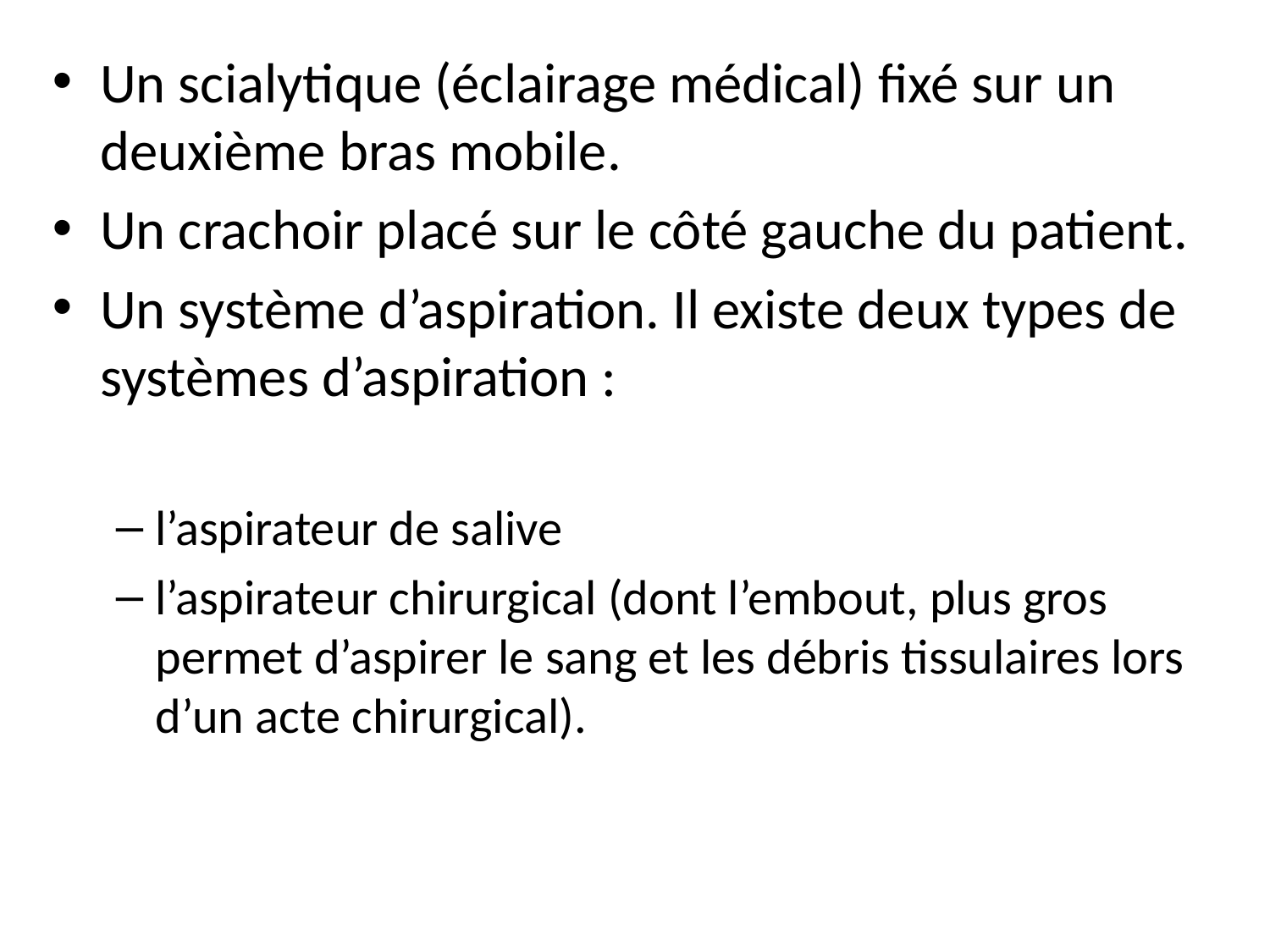

Un scialytique (éclairage médical) fixé sur un deuxième bras mobile.
Un crachoir placé sur le côté gauche du patient.
Un système d’aspiration. Il existe deux types de systèmes d’aspiration :

l’aspirateur de salive
l’aspirateur chirurgical (dont l’embout, plus gros permet d’aspirer le sang et les débris tissulaires lors d’un acte chirurgical).